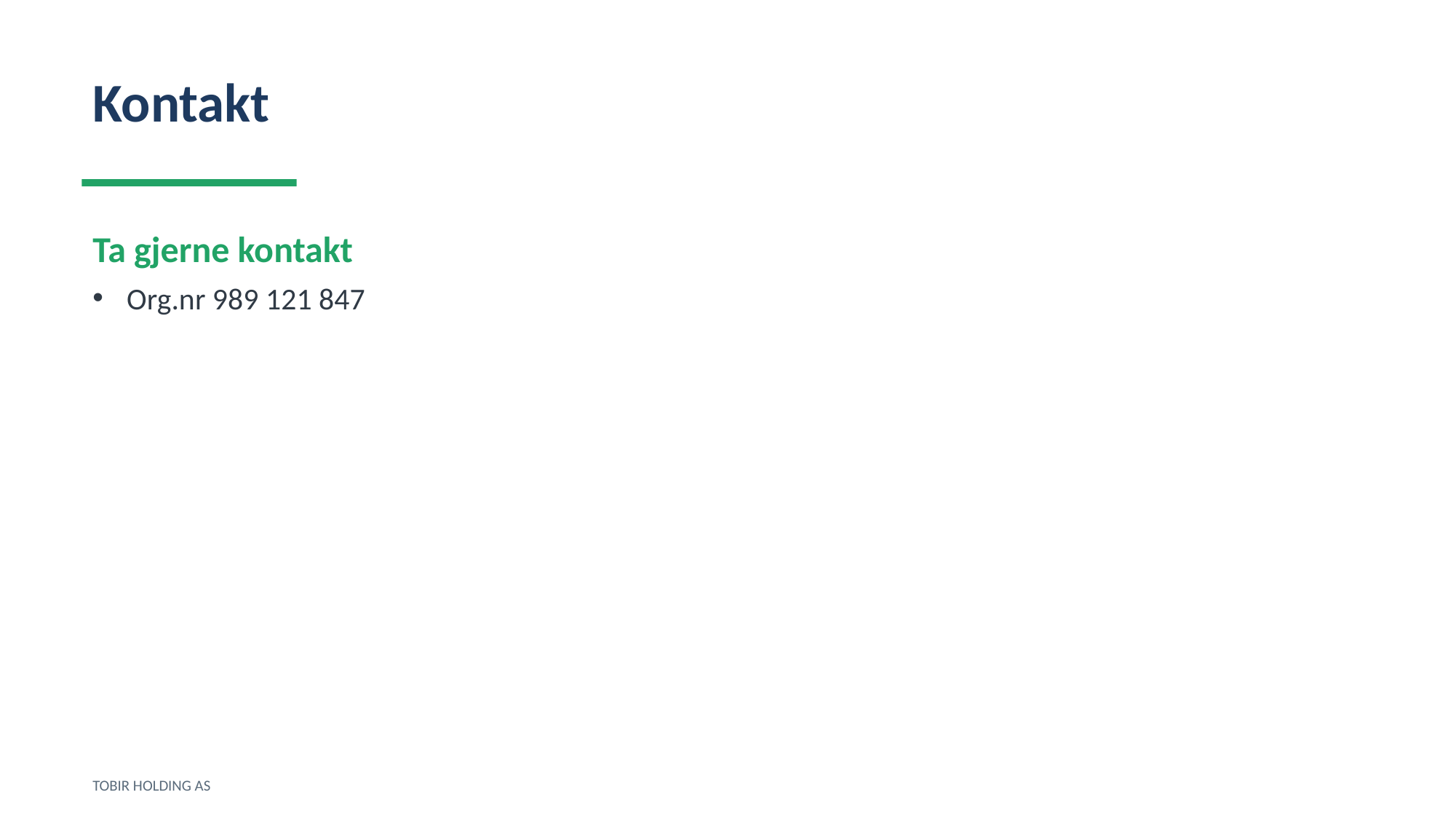

Kontakt

Ta gjerne kontakt
Org.nr 989 121 847
TOBIR HOLDING AS